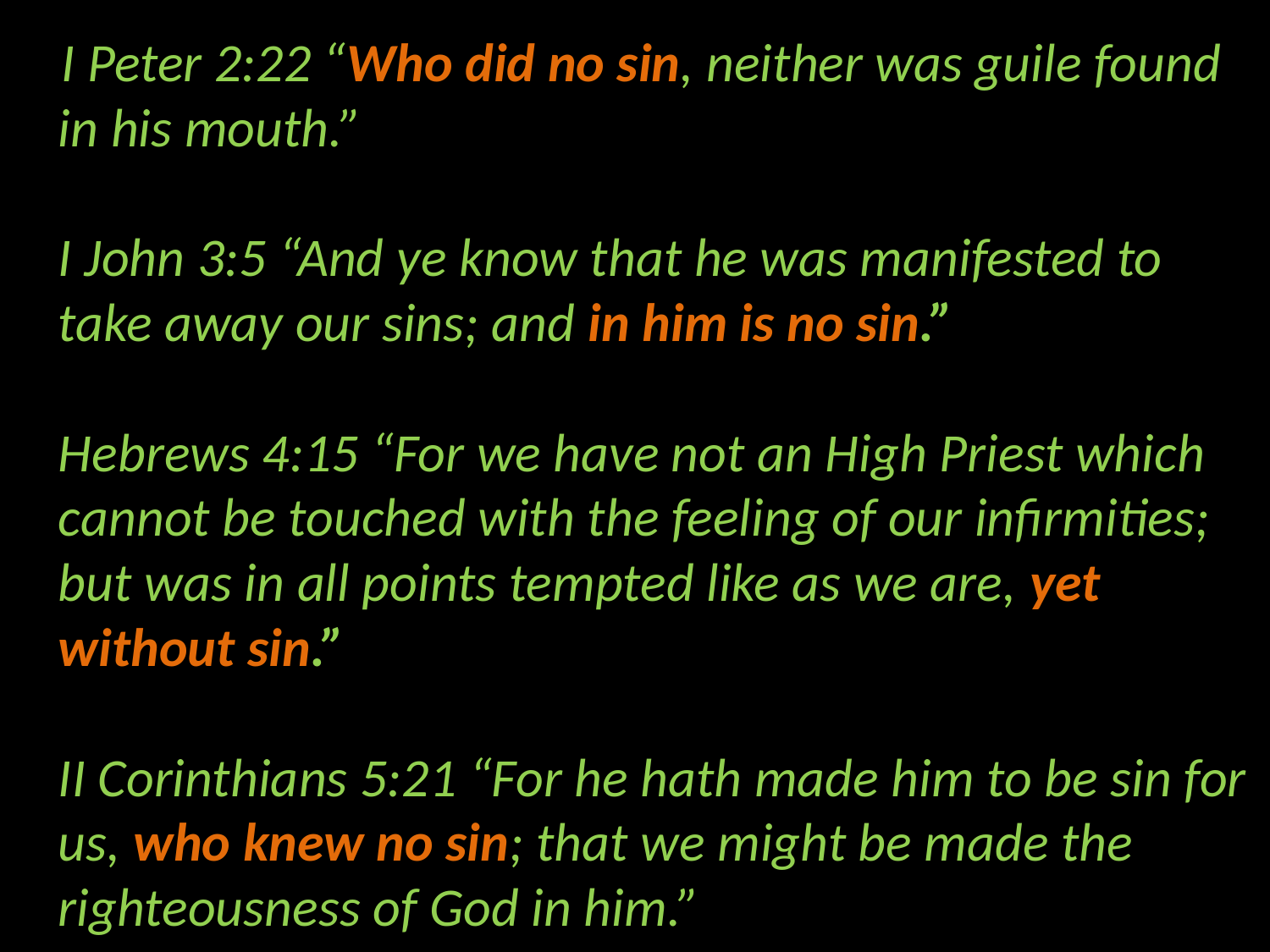

I Peter 2:22 “Who did no sin, neither was guile found in his mouth.”
I John 3:5 “And ye know that he was manifested to take away our sins; and in him is no sin.”
Hebrews 4:15 “For we have not an High Priest which cannot be touched with the feeling of our infirmities; but was in all points tempted like as we are, yet without sin.”
II Corinthians 5:21 “For he hath made him to be sin for us, who knew no sin; that we might be made the righteousness of God in him.”